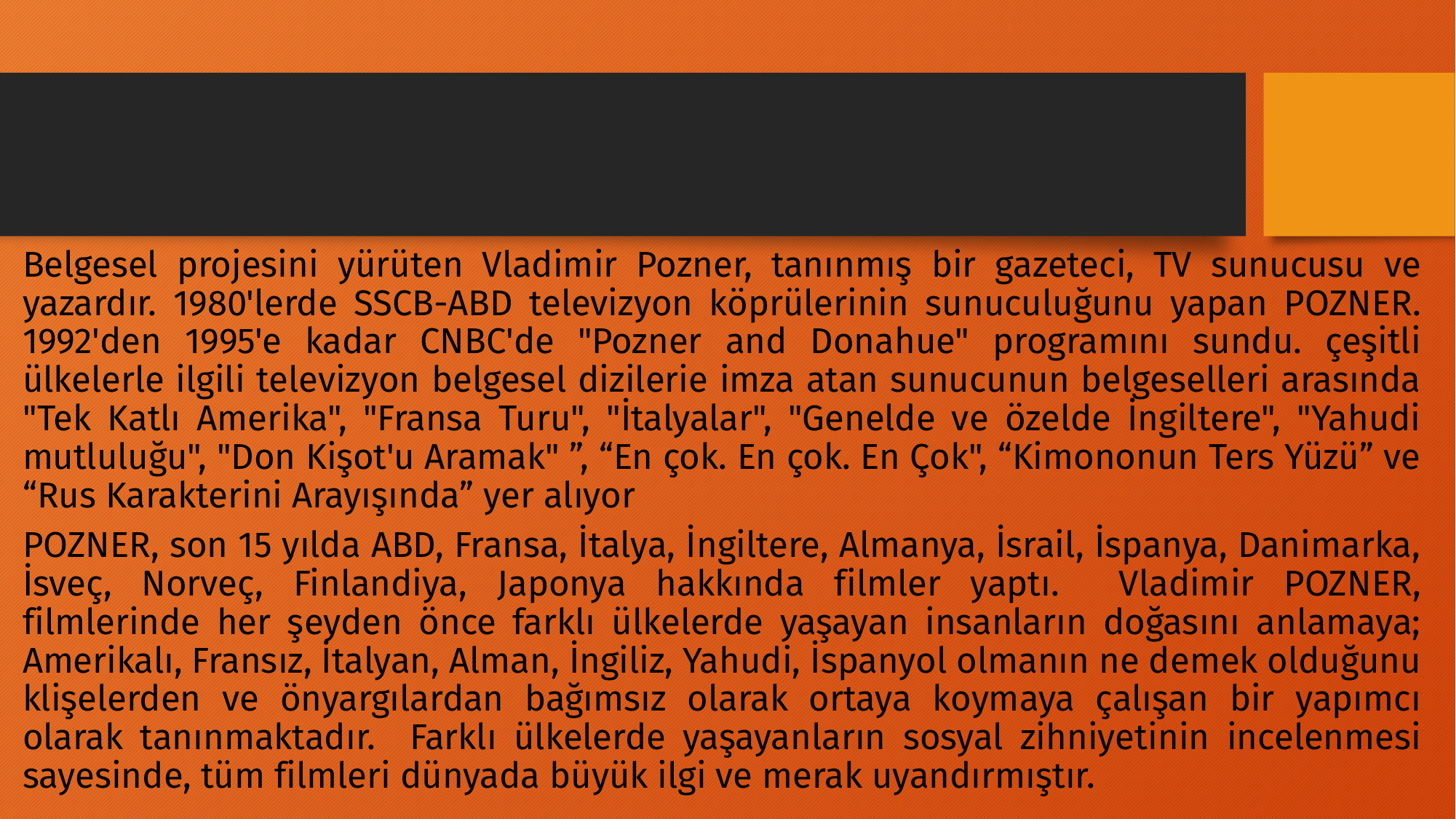

#
Belgesel projesini yürüten Vladimir Pozner, tanınmış bir gazeteci, TV sunucusu ve yazardır. 1980'lerde SSCB-ABD televizyon köprülerinin sunuculuğunu yapan POZNER. 1992'den 1995'e kadar CNBC'de "Pozner and Donahue" programını sundu. çeşitli ülkelerle ilgili televizyon belgesel dizilerie imza atan sunucunun belgeselleri arasında "Tek Katlı Amerika", "Fransa Turu", "İtalyalar", "Genelde ve özelde İngiltere", "Yahudi mutluluğu", "Don Kişot'u Aramak" ”, “En çok. En çok. En Çok", “Kimononun Ters Yüzü” ve “Rus Karakterini Arayışında” yer alıyor
POZNER, son 15 yılda ABD, Fransa, İtalya, İngiltere, Almanya, İsrail, İspanya, Danimarka, İsveç, Norveç, Finlandiya, Japonya hakkında filmler yaptı.  Vladimir POZNER, filmlerinde her şeyden önce farklı ülkelerde yaşayan insanların doğasını anlamaya; Amerikalı, Fransız, İtalyan, Alman, İngiliz, Yahudi, İspanyol olmanın ne demek olduğunu klişelerden ve önyargılardan bağımsız olarak ortaya koymaya çalışan bir yapımcı olarak tanınmaktadır.  Farklı ülkelerde yaşayanların sosyal zihniyetinin incelenmesi sayesinde, tüm filmleri dünyada büyük ilgi ve merak uyandırmıştır.